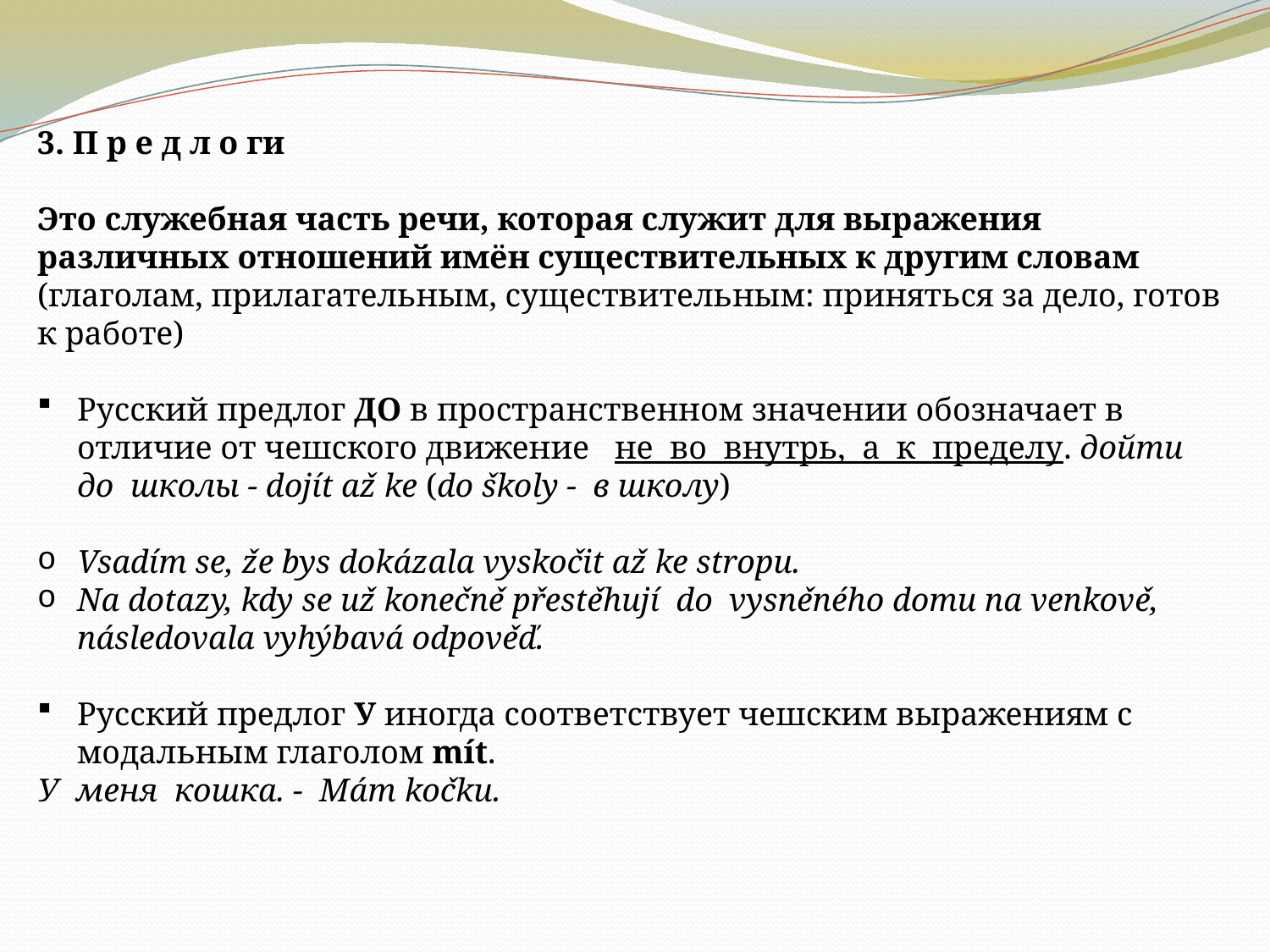

3. П р е д л о ги

Это служебная часть речи, которая служит для выражения различных отношений имён существительных к другим словам (глаголам, прилагательным, существительным: приняться за дело, готов к работе)

Русский предлог ДО в пространственном значении обозначает в отличие от чешского движение   не  во  внутрь,  а  к  пределу. дойти  до  школы - dojít až ke (do školy -  в школу)

Vsadím se, že bys dokázala vyskočit až ke stropu.
Na dotazy, kdy se už konečně přestěhují  do  vysněného domu na venkově, následovala vyhýbavá odpověď.

Русский предлог У иногда соответствует чешским выражениям с модальным глаголом mít.
У  меня  кошка. -  Mám kočku.